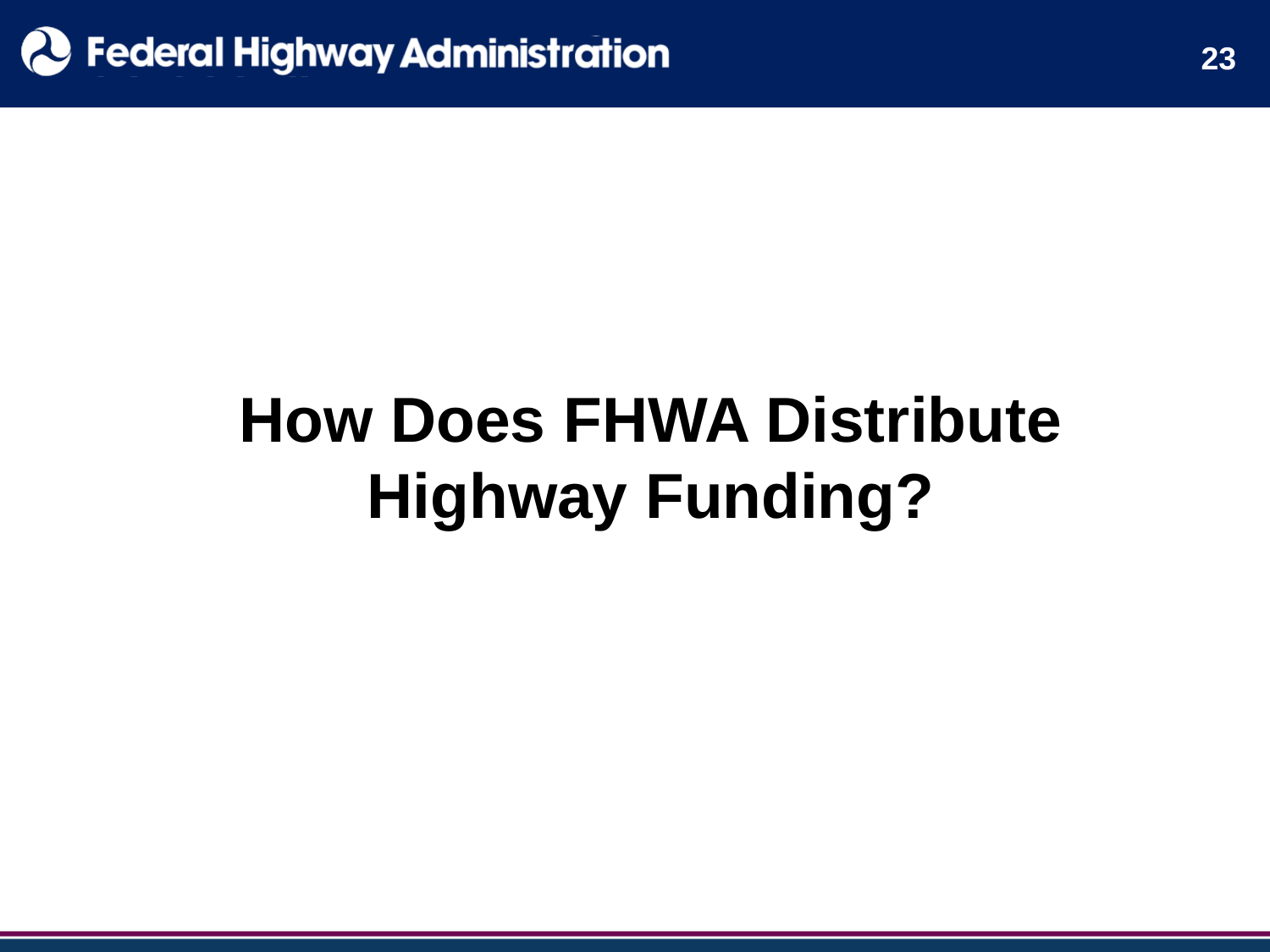

23
# How Does FHWA Distribute Highway Funding?